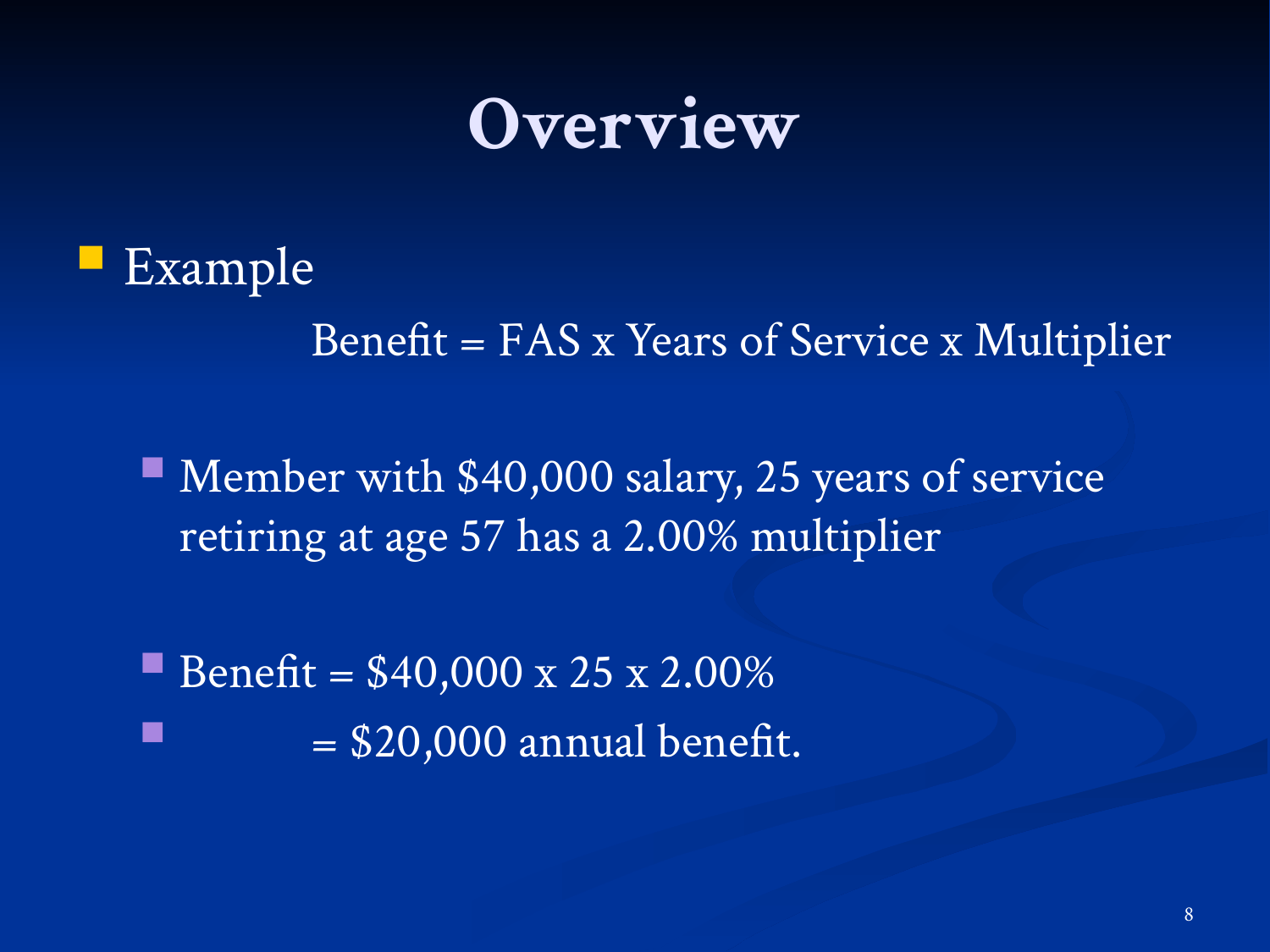

# Overview
Example
	    Benefit = FAS x Years of Service x Multiplier

Member with $40,000 salary, 25 years of service retiring at age 57 has a 2.00% multiplier

Benefit = $40,000 x 25 x 2.00%
            = $20,000 annual benefit.
8